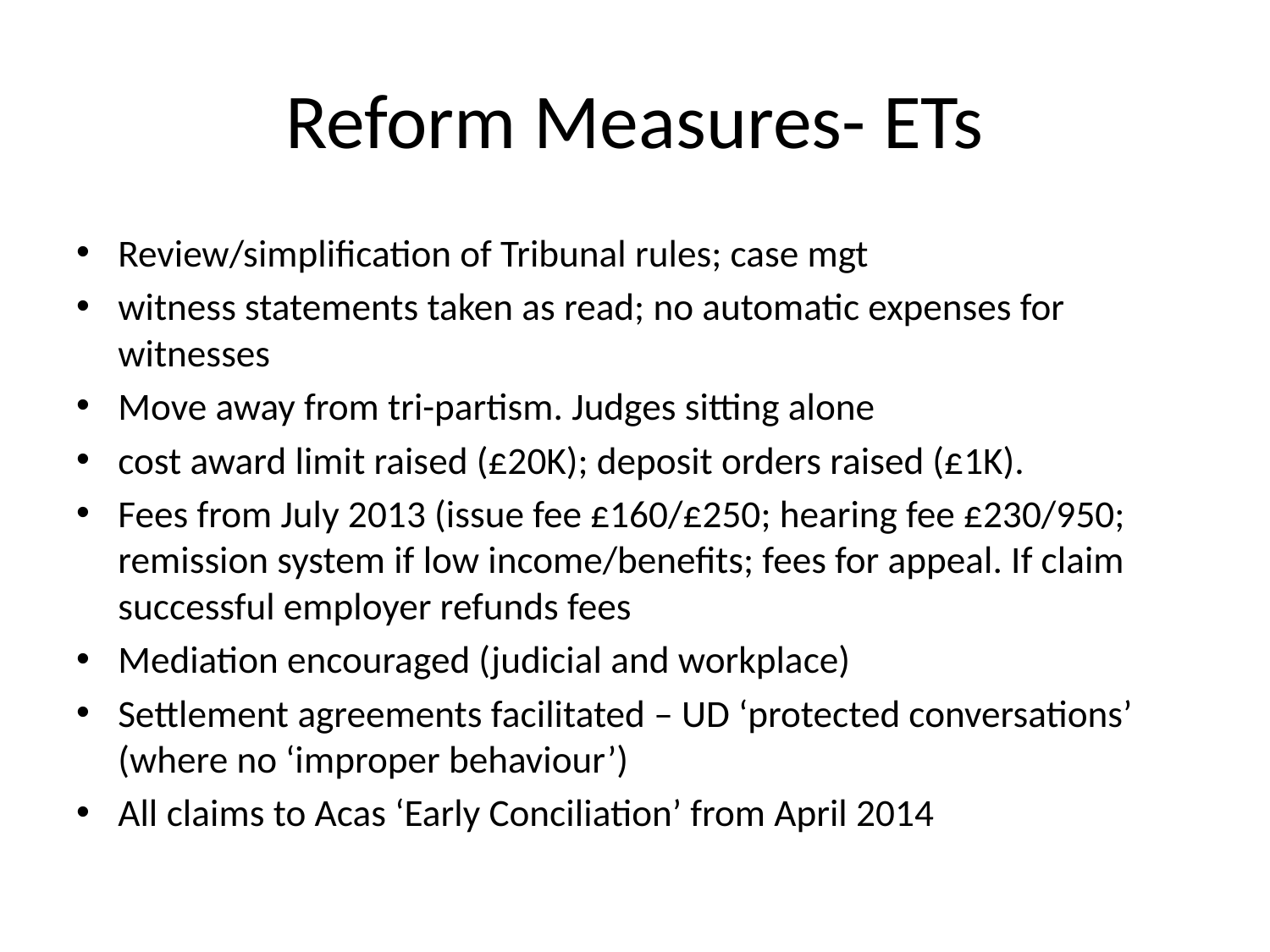

# Reform Measures- ETs
Review/simplification of Tribunal rules; case mgt
witness statements taken as read; no automatic expenses for witnesses
Move away from tri-partism. Judges sitting alone
cost award limit raised (£20K); deposit orders raised (£1K).
Fees from July 2013 (issue fee £160/£250; hearing fee £230/950; remission system if low income/benefits; fees for appeal. If claim successful employer refunds fees
Mediation encouraged (judicial and workplace)
Settlement agreements facilitated – UD ‘protected conversations’ (where no ‘improper behaviour’)
All claims to Acas ‘Early Conciliation’ from April 2014